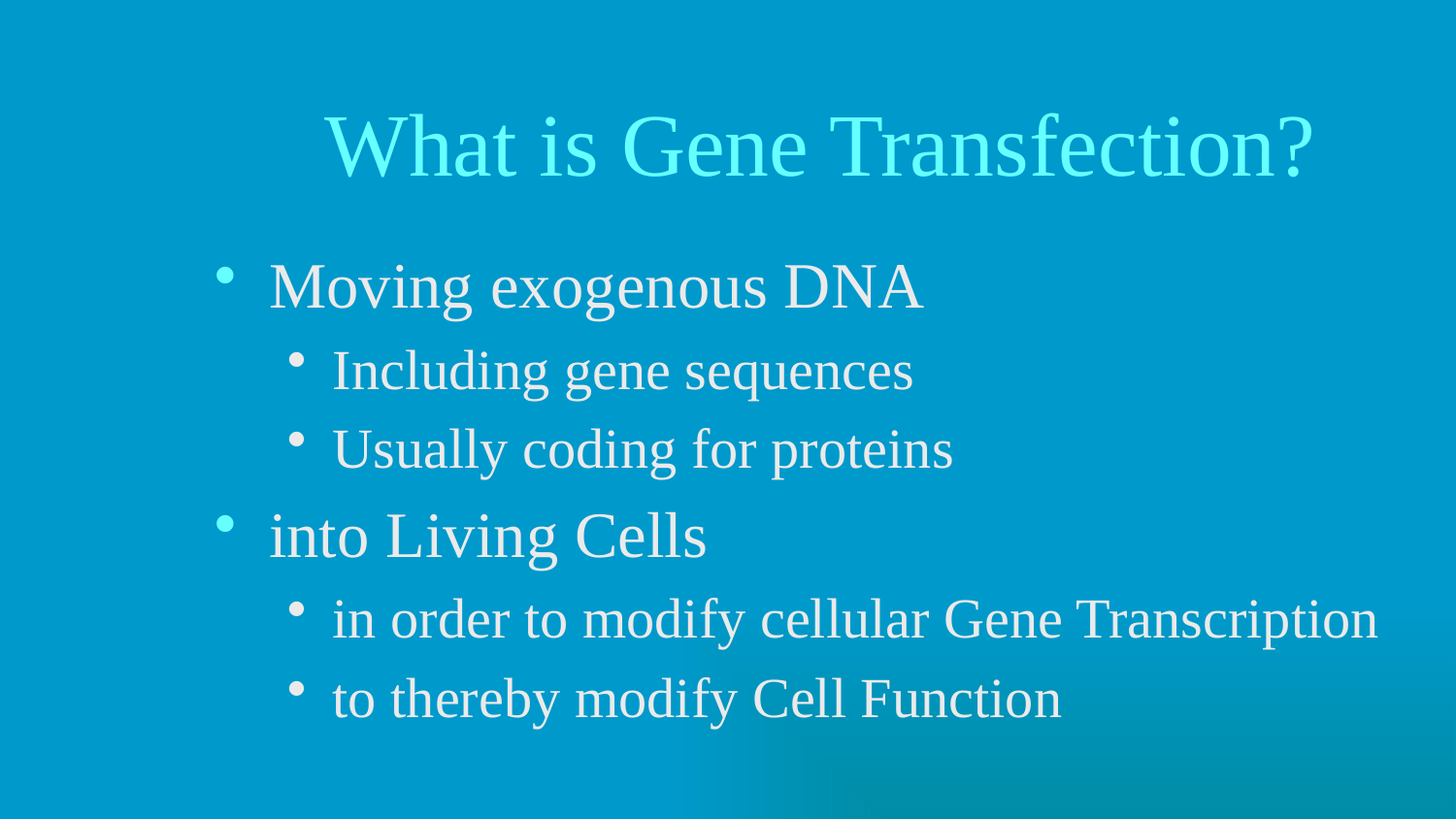

# What is Gene Transfection?
Moving exogenous DNA
Including gene sequences
Usually coding for proteins
into Living Cells
in order to modify cellular Gene Transcription
to thereby modify Cell Function